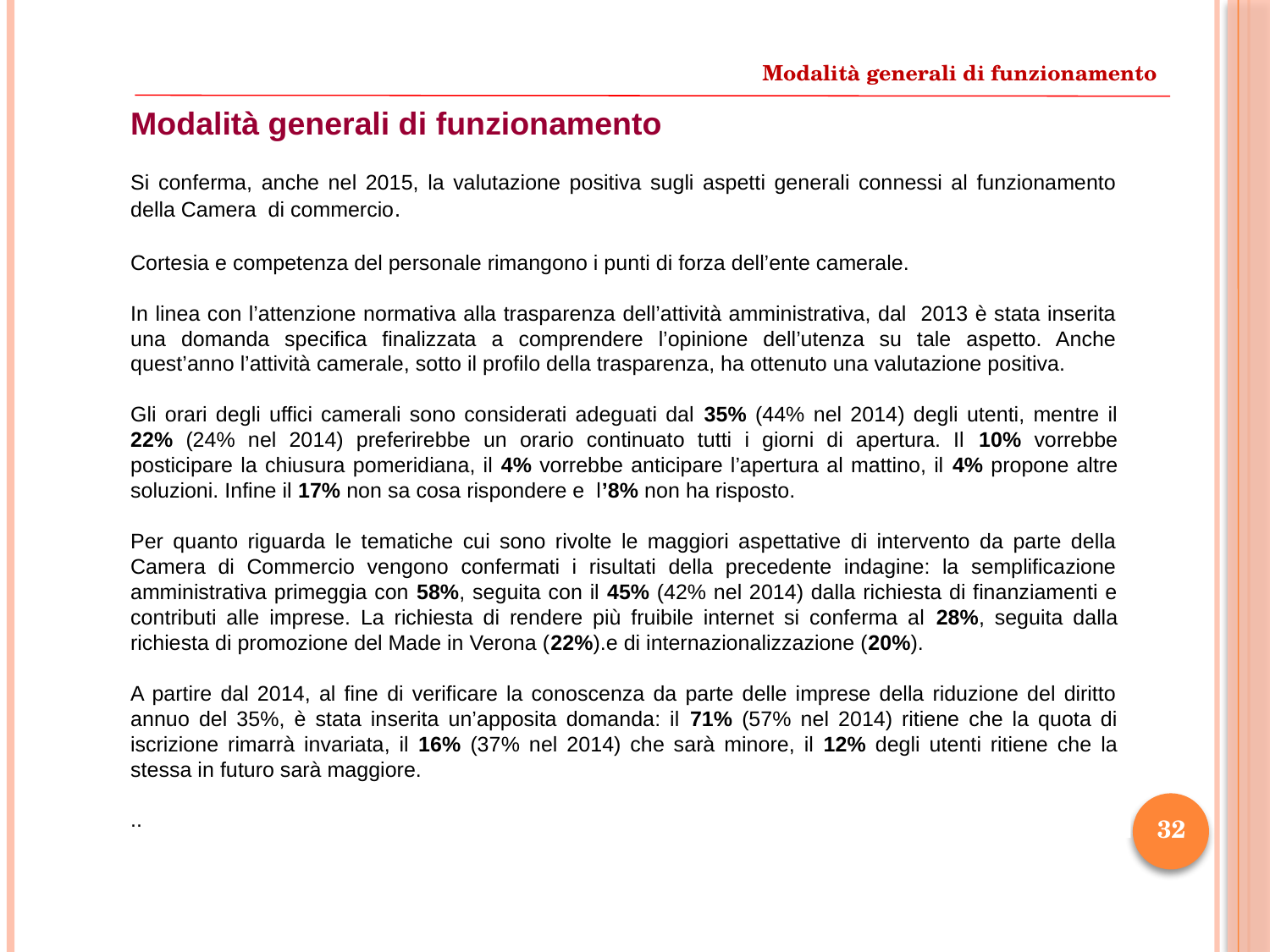

Modalità generali di funzionamento
Modalità generali di funzionamento
Modalità generali di funzionamento

Si conferma, anche nel 2015, la valutazione positiva sugli aspetti generali connessi al funzionamento della Camera  di commercio.

Cortesia e competenza del personale rimangono i punti di forza dell’ente camerale.

In linea con l’attenzione normativa alla trasparenza dell’attività amministrativa, dal  2013 è stata inserita una domanda specifica finalizzata a comprendere l’opinione dell’utenza su tale aspetto. Anche quest’anno l’attività camerale, sotto il profilo della trasparenza, ha ottenuto una valutazione positiva.

Gli orari degli uffici camerali sono considerati adeguati dal 35% (44% nel 2014) degli utenti, mentre il 22% (24% nel 2014) preferirebbe un orario continuato tutti i giorni di apertura. Il 10% vorrebbe posticipare la chiusura pomeridiana, il 4% vorrebbe anticipare l’apertura al mattino, il 4% propone altre soluzioni. Infine il 17% non sa cosa rispondere e  l’8% non ha risposto.

Per quanto riguarda le tematiche cui sono rivolte le maggiori aspettative di intervento da parte della Camera di Commercio vengono confermati i risultati della precedente indagine: la semplificazione amministrativa primeggia con 58%, seguita con il 45% (42% nel 2014) dalla richiesta di finanziamenti e contributi alle imprese. La richiesta di rendere più fruibile internet si conferma al 28%, seguita dalla richiesta di promozione del Made in Verona (22%).e di internazionalizzazione (20%).

A partire dal 2014, al fine di verificare la conoscenza da parte delle imprese della riduzione del diritto annuo del 35%, è stata inserita un’apposita domanda: il 71% (57% nel 2014) ritiene che la quota di iscrizione rimarrà invariata, il 16% (37% nel 2014) che sarà minore, il 12% degli utenti ritiene che la stessa in futuro sarà maggiore.

..
32